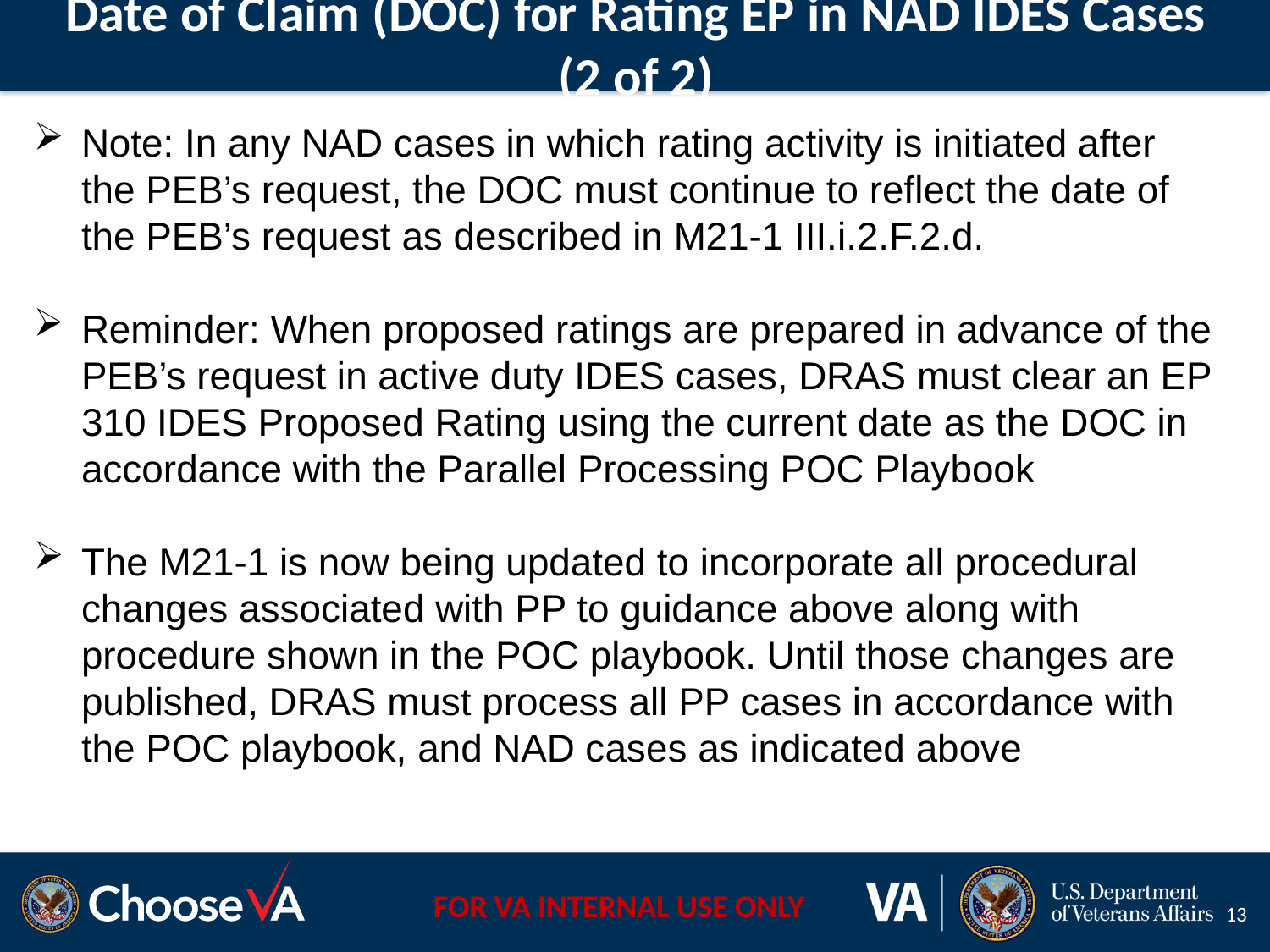

Date of Claim (DOC) for Rating EP in NAD IDES Cases
 (2 of 2)
Note: In any NAD cases in which rating activity is initiated after the PEB’s request, the DOC must continue to reflect the date of the PEB’s request as described in M21-1 III.i.2.F.2.d.

Reminder: When proposed ratings are prepared in advance of the PEB’s request in active duty IDES cases, DRAS must clear an EP 310 IDES Proposed Rating using the current date as the DOC in accordance with the Parallel Processing POC Playbook

The M21-1 is now being updated to incorporate all procedural changes associated with PP to guidance above along with procedure shown in the POC playbook. Until those changes are published, DRAS must process all PP cases in accordance with the POC playbook, and NAD cases as indicated above
13